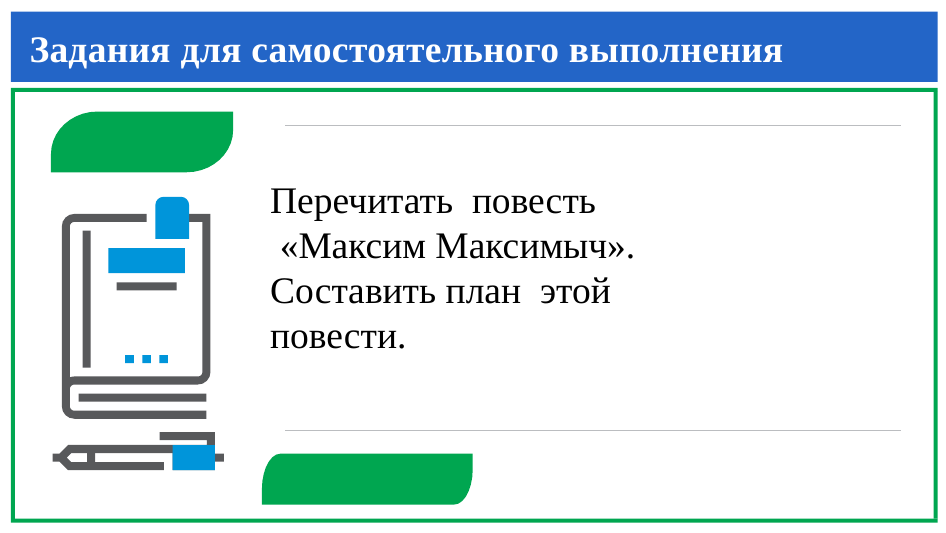

# Задания для самостоятельного выполнения

Перечитать  повесть
 «Максим Максимыч».
Составить план  этой
повести.